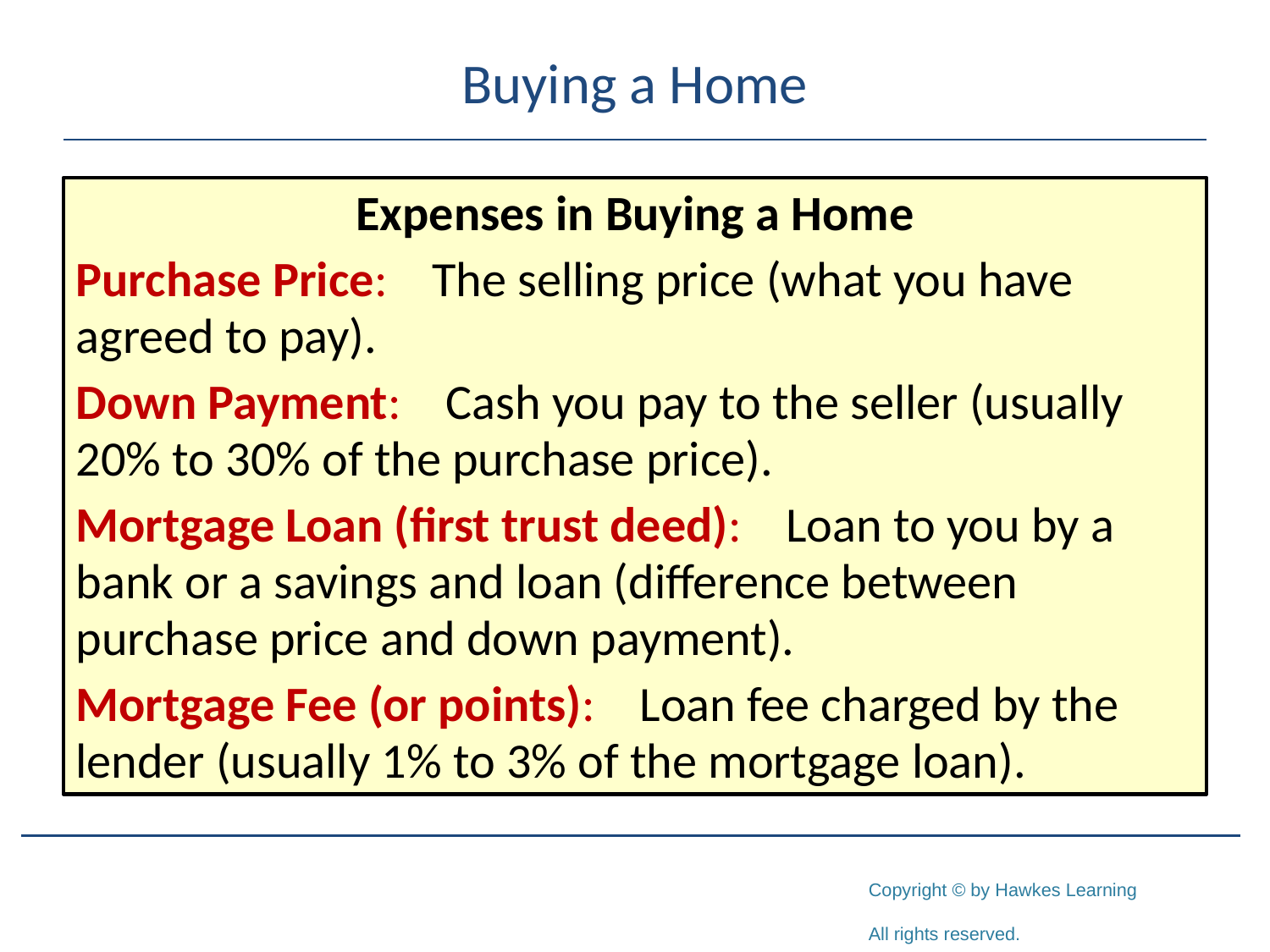

# Buying a Home
Expenses in Buying a Home
Purchase Price:    The selling price (what you have agreed to pay).
Down Payment:    Cash you pay to the seller (usually 20% to 30% of the purchase price).
Mortgage Loan (first trust deed):    Loan to you by a bank or a savings and loan (difference between purchase price and down payment).
Mortgage Fee (or points):    Loan fee charged by the lender (usually 1% to 3% of the mortgage loan).